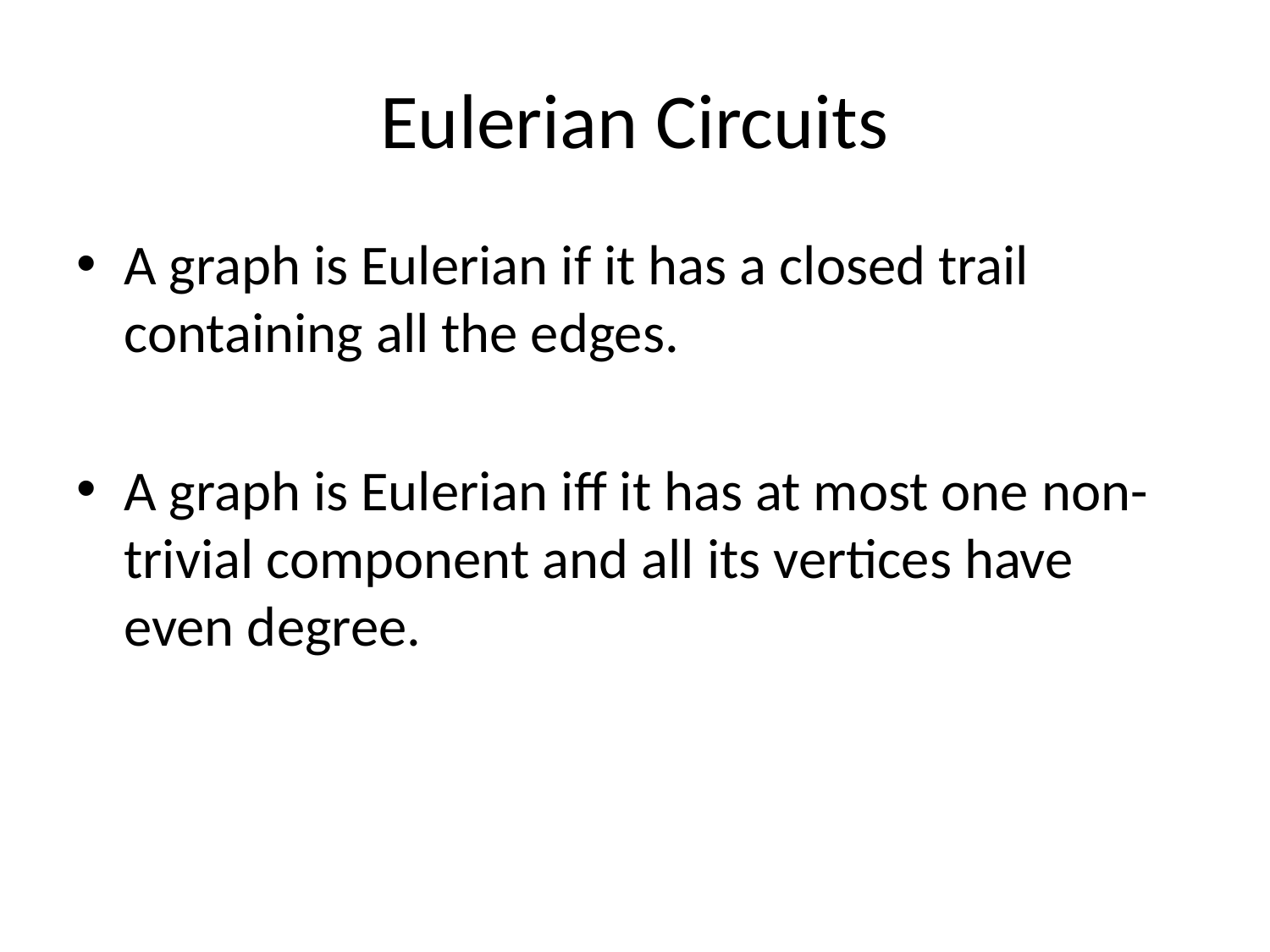

# Eulerian Circuits
A graph is Eulerian if it has a closed trail containing all the edges.

A graph is Eulerian iff it has at most one non-trivial component and all its vertices have even degree.